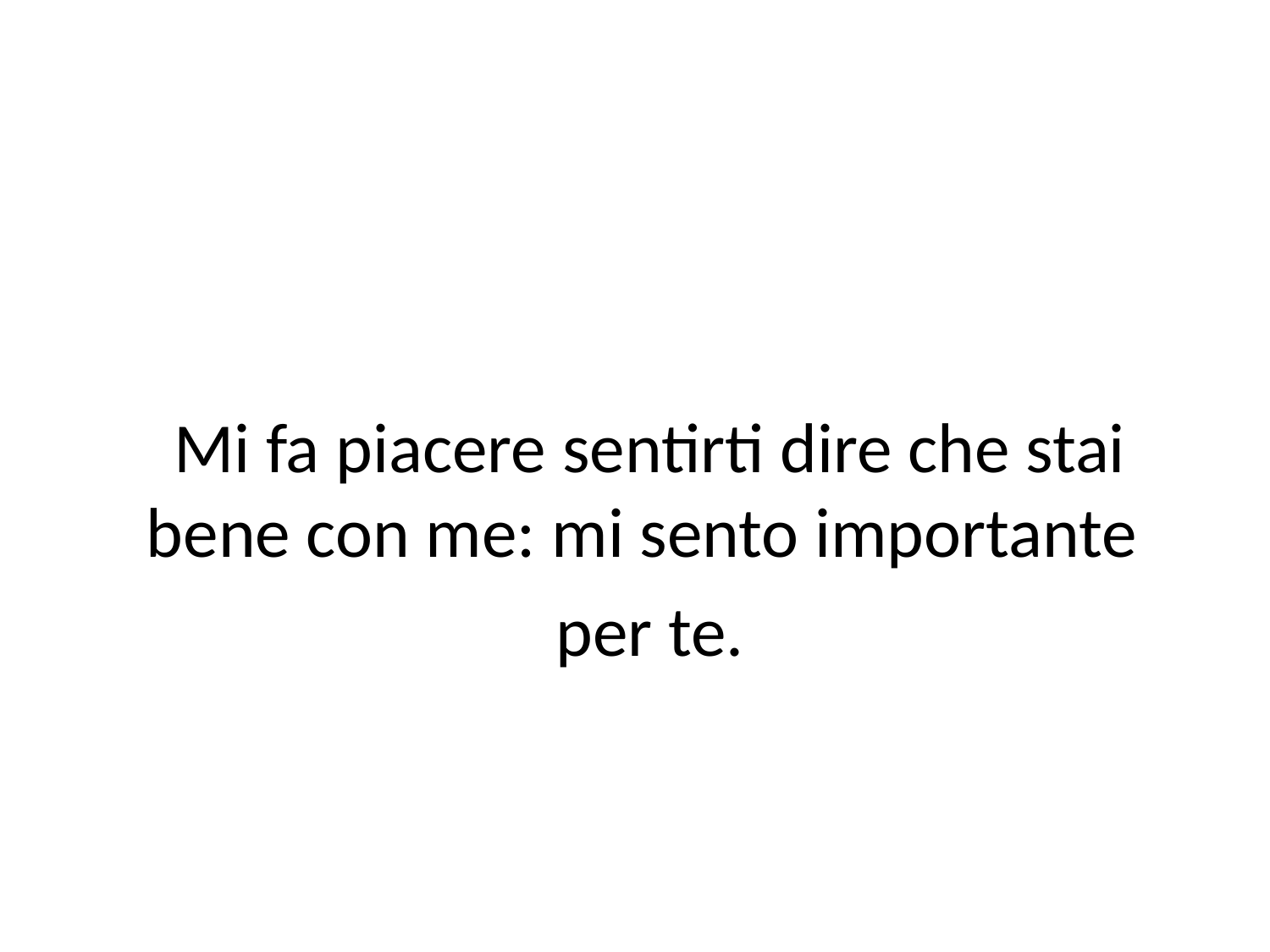

Mi fa piacere sentirti dire che stai bene con me: mi sento importante
per te.